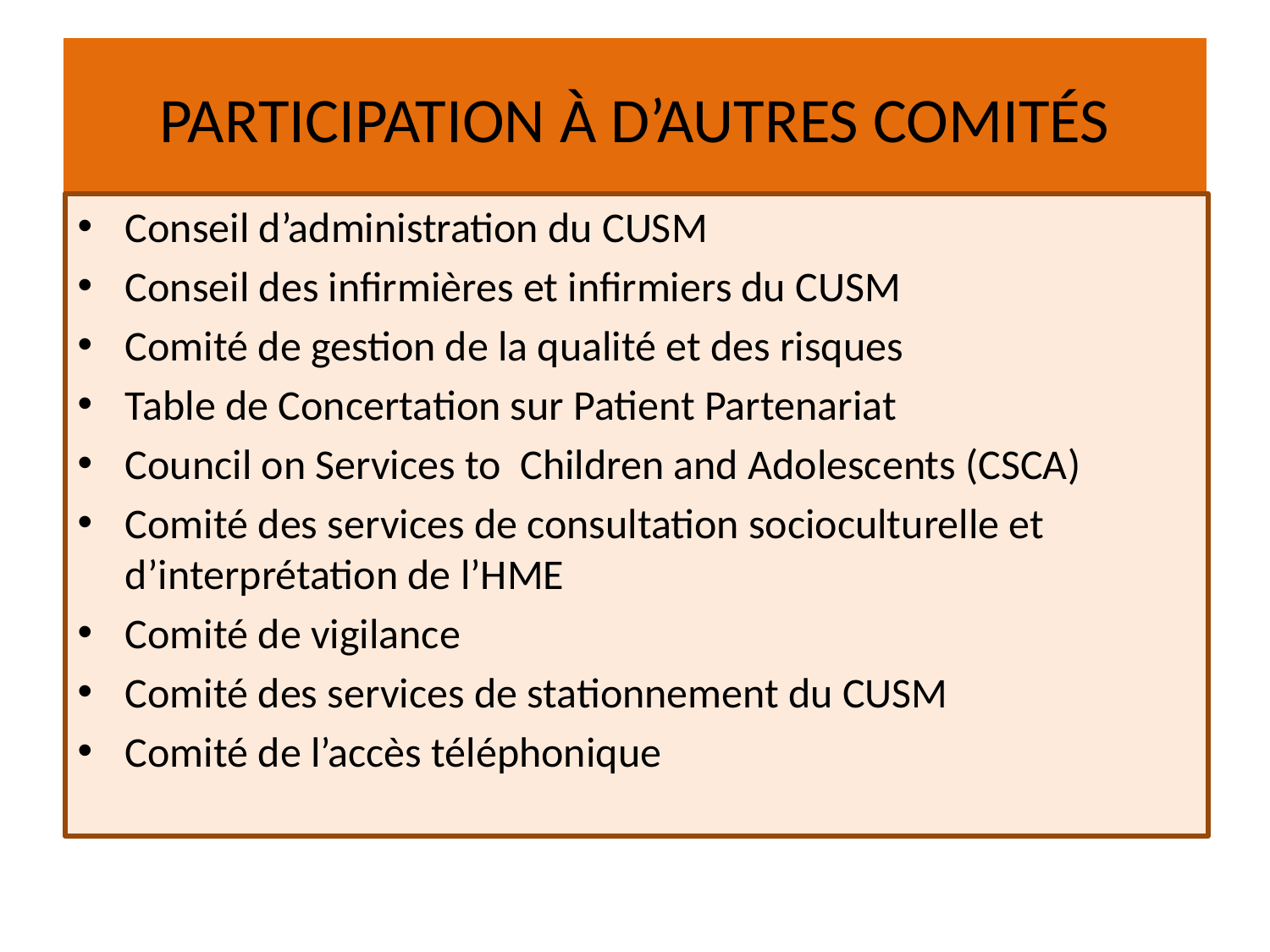

# PARTICIPATION À D’AUTRES COMITÉS
Conseil d’administration du CUSM
Conseil des infirmières et infirmiers du CUSM
Comité de gestion de la qualité et des risques
Table de Concertation sur Patient Partenariat
Council on Services to  Children and Adolescents (CSCA)
Comité des services de consultation socioculturelle et d’interprétation de l’HME
Comité de vigilance
Comité des services de stationnement du CUSM
Comité de l’accès téléphonique